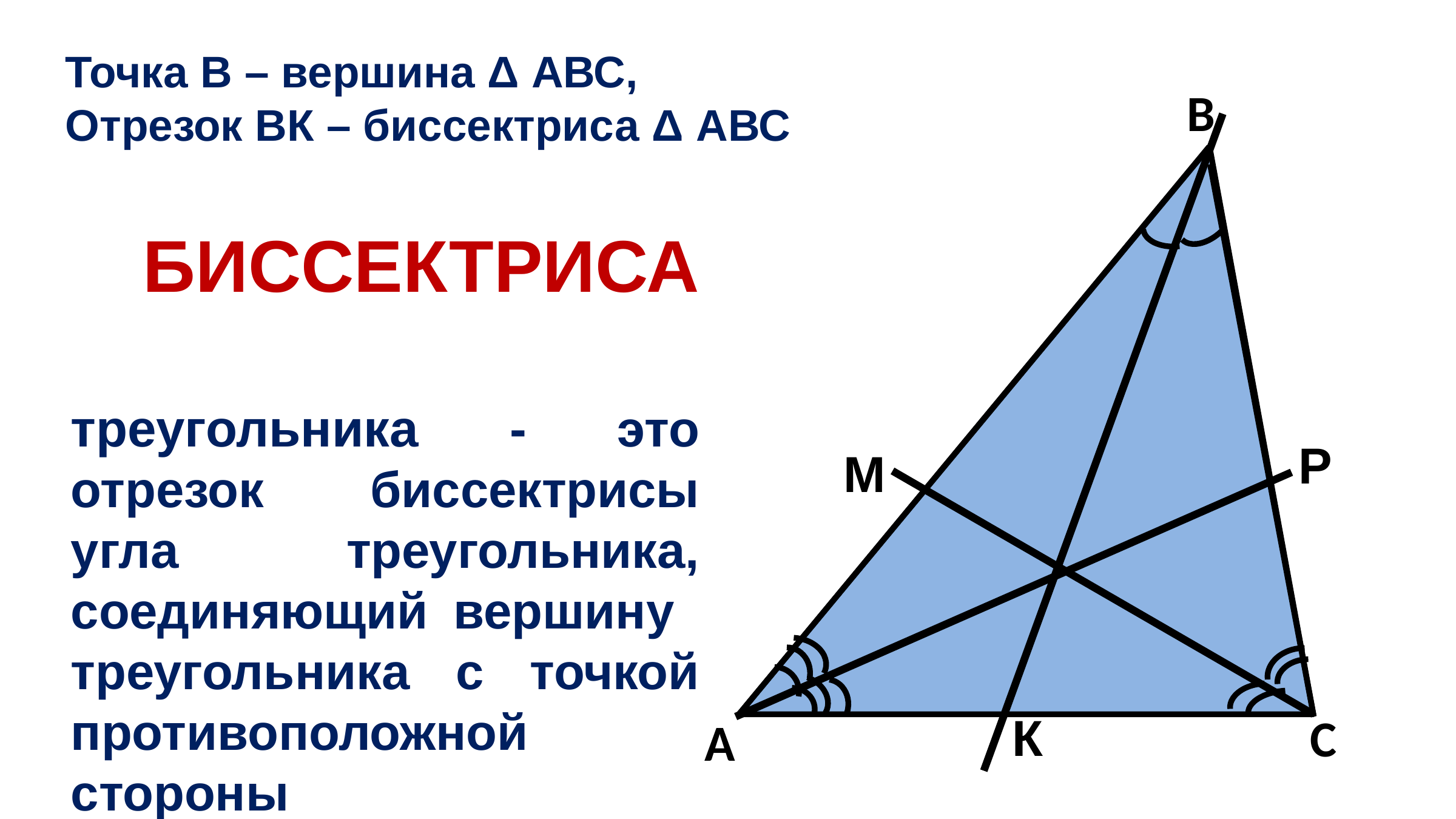

Точка В – вершина Δ АВС,
Отрезок ВК – биссектриса Δ АВС
В

   БИССЕКТРИСА
треугольника - это отрезок биссектрисы угла треугольника, соединяющий вершину  треугольника с точкой противоположной стороны
Р
М

К
С
А